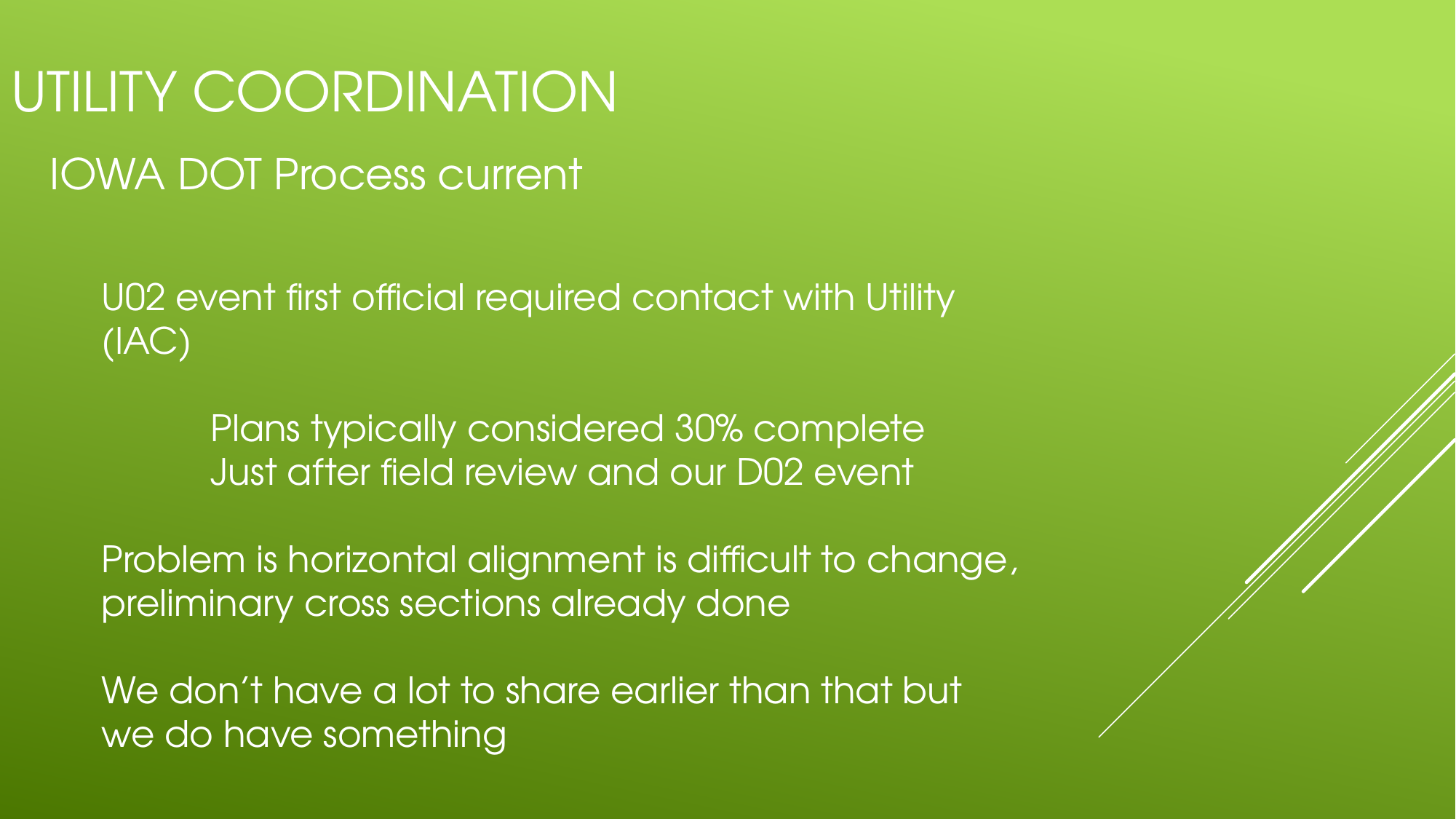

# Utility Coordination
IOWA DOT Process current

U02 event first official required contact with Utility  (IAC)

	Plans typically considered 30% complete
	Just after field review and our D02 event

Problem is horizontal alignment is difficult to change, preliminary cross sections already done

We don’t have a lot to share earlier than that but we do have something